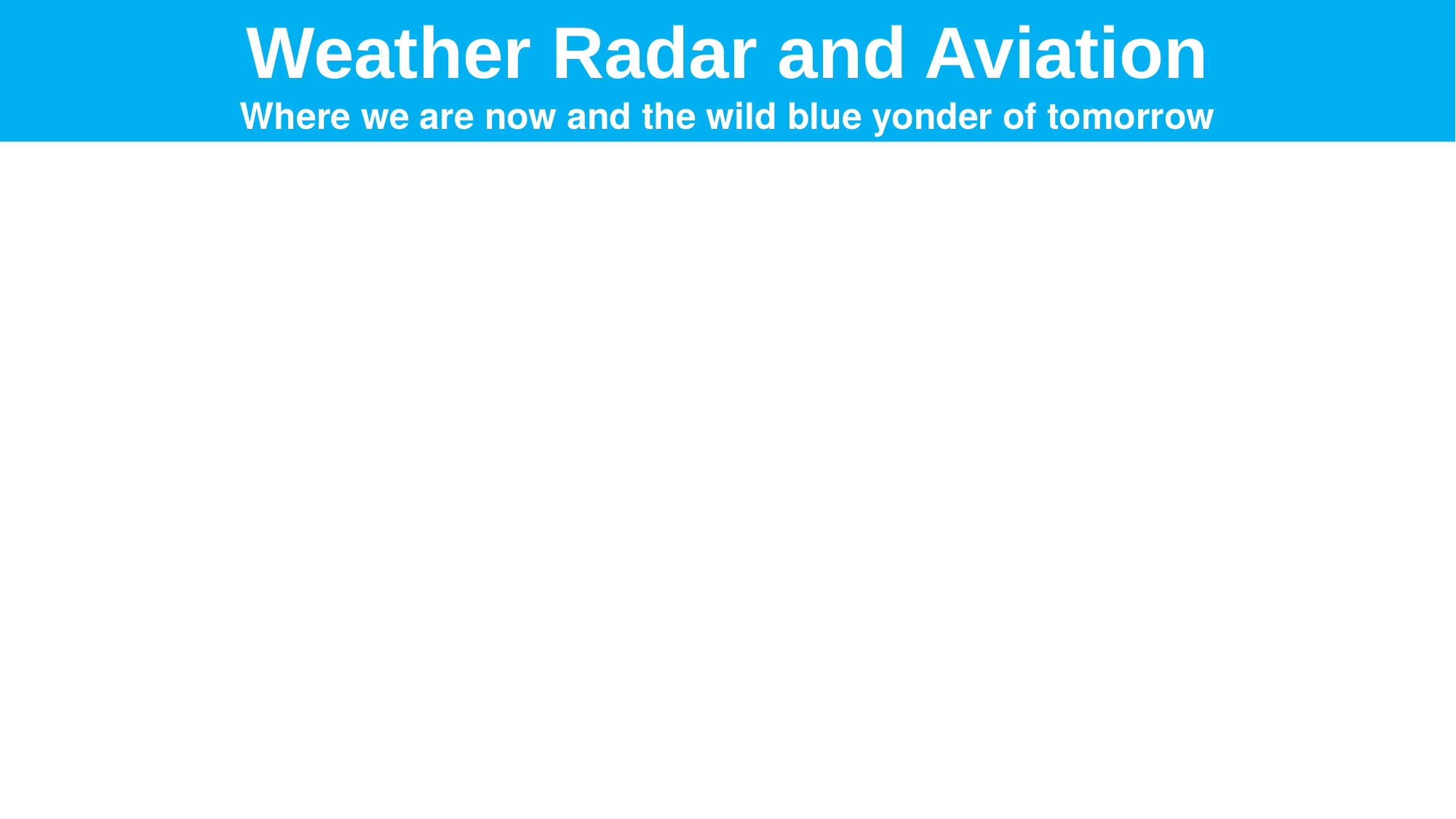

Weather Radar and Aviation
Where we are now and the wild blue yonder of tomorrow